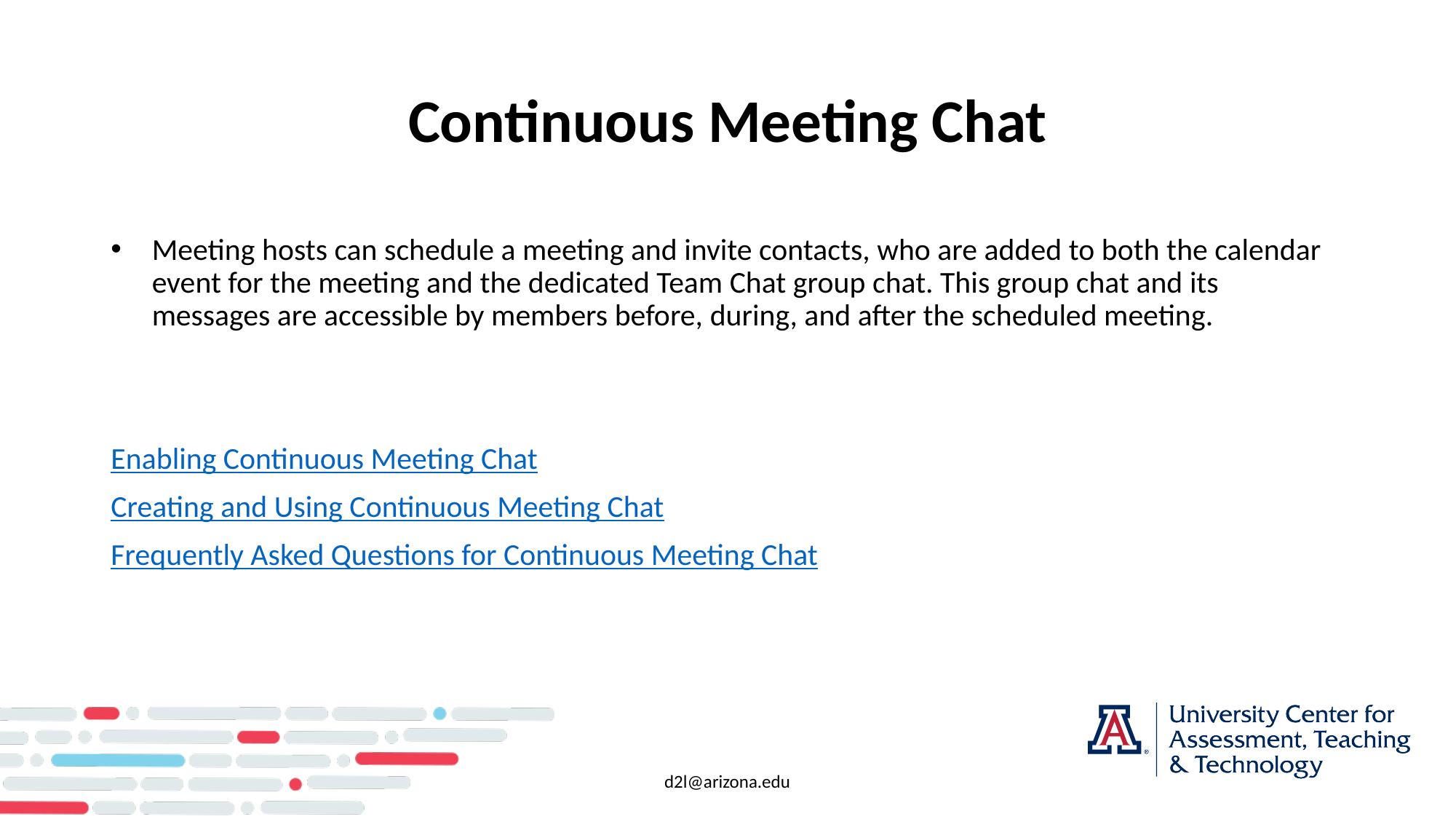

# Continuous Meeting Chat
Meeting hosts can schedule a meeting and invite contacts, who are added to both the calendar event for the meeting and the dedicated Team Chat group chat. This group chat and its messages are accessible by members before, during, and after the scheduled meeting.

Enabling Continuous Meeting Chat
Creating and Using Continuous Meeting Chat
Frequently Asked Questions for Continuous Meeting Chat
d2l@arizona.edu